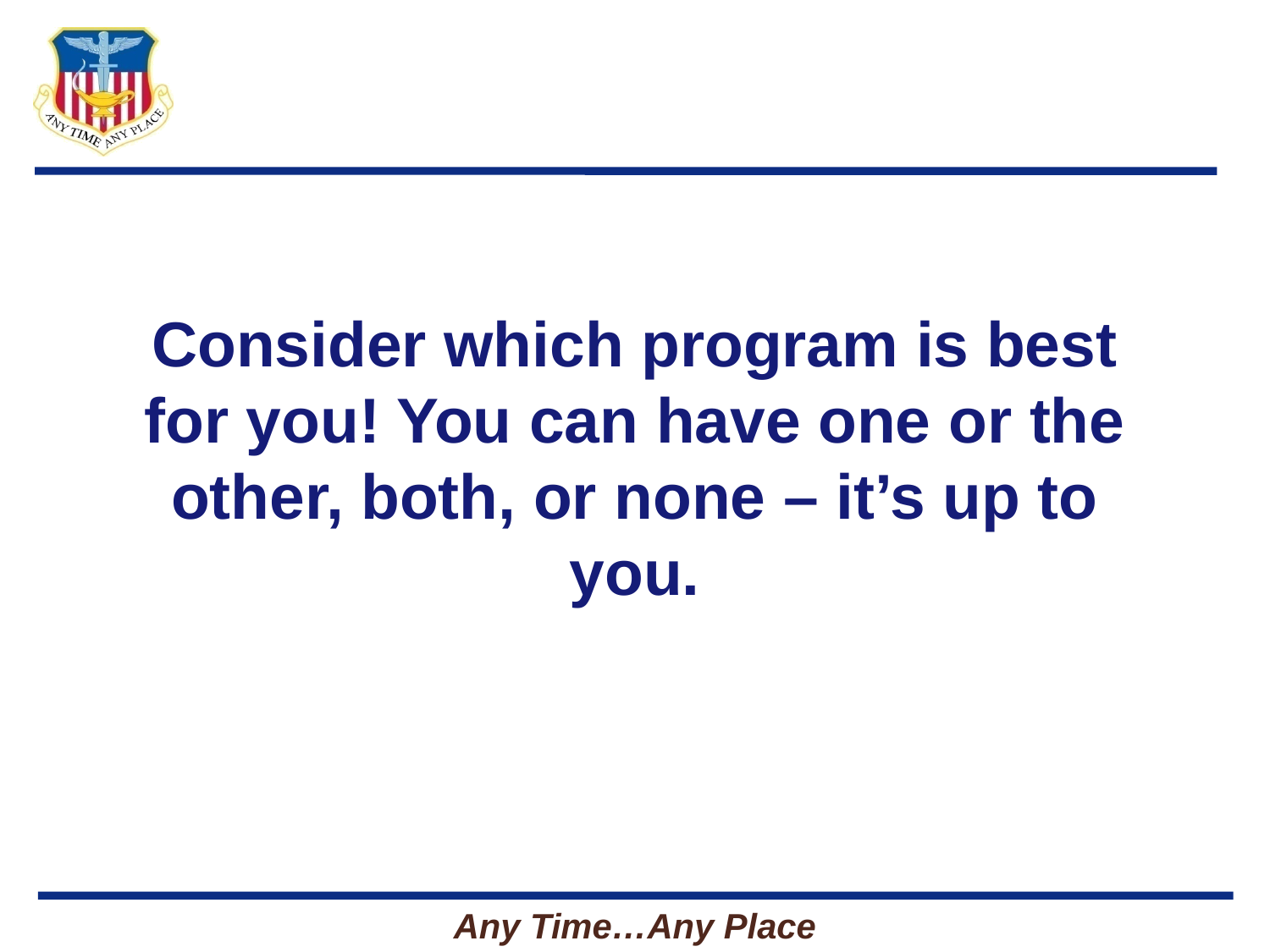

# Consider which program is best for you! You can have one or the other, both, or none – it’s up to you.